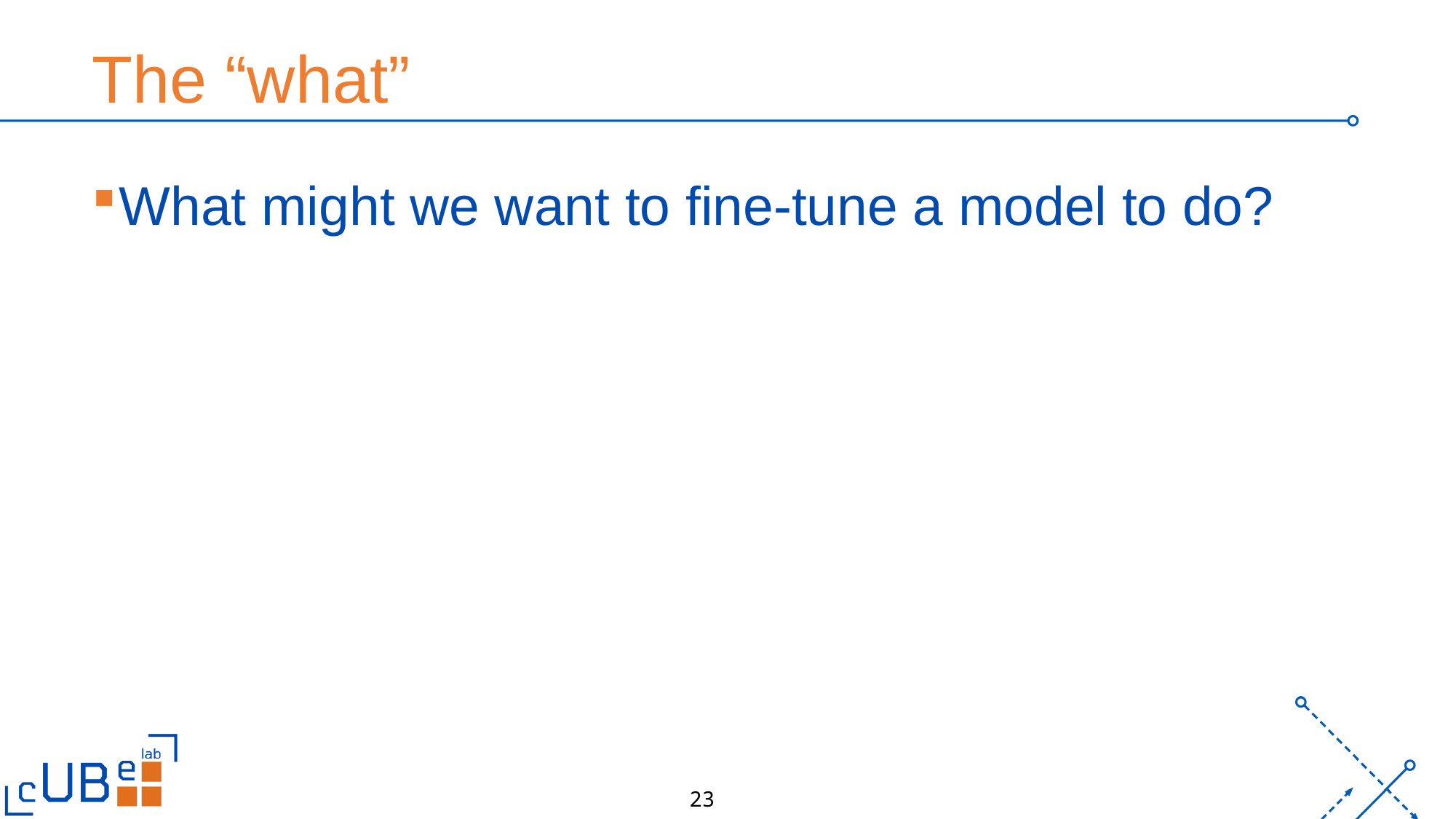

# The “what”
What might we want to fine-tune a model to do?
23